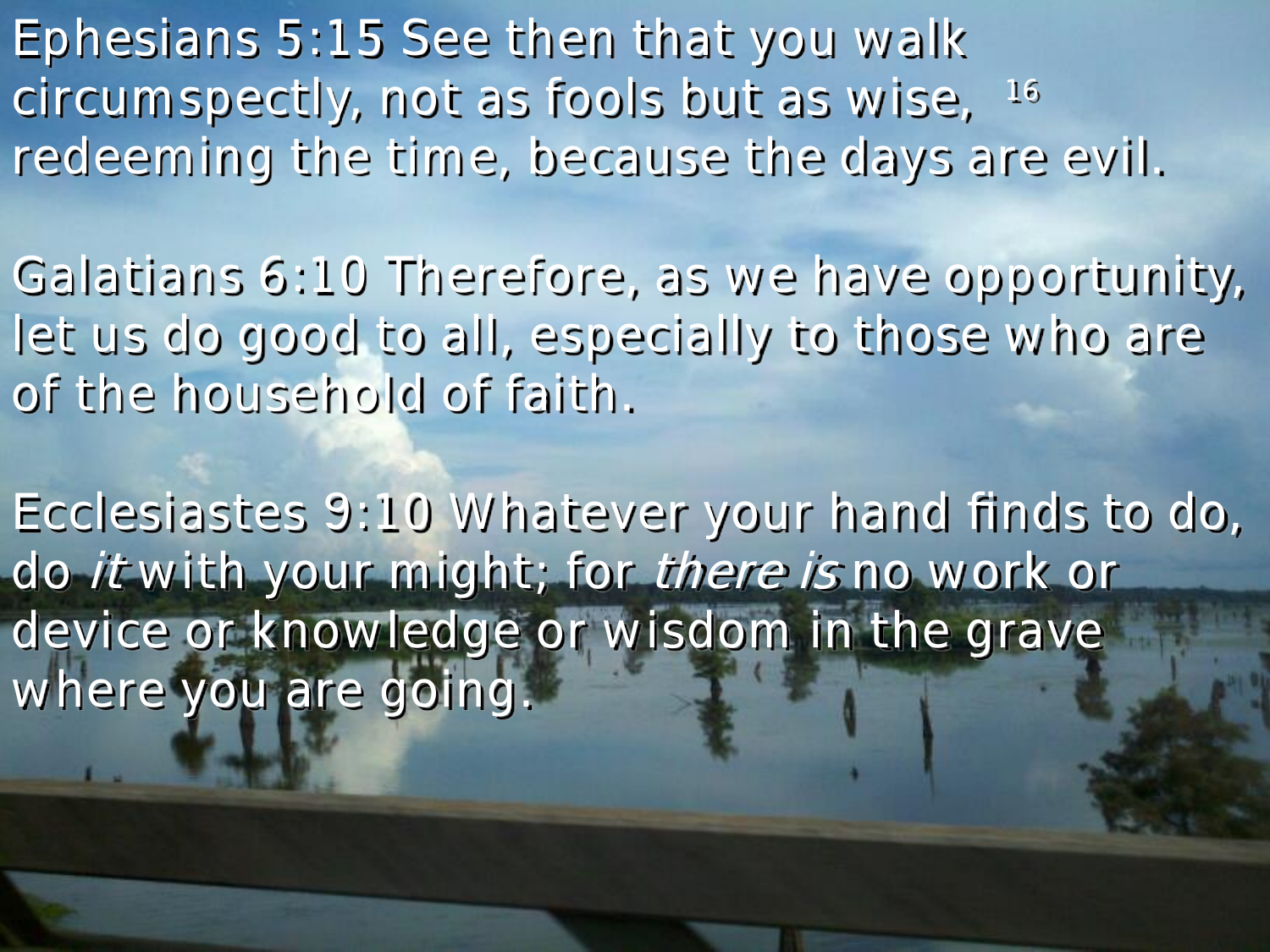

Ephesians 5:15 See then that you walk circumspectly, not as fools but as wise,  16 redeeming the time, because the days are evil.

Galatians 6:10 Therefore, as we have opportunity, let us do good to all, especially to those who are of the household of faith.

Ecclesiastes 9:10 Whatever your hand finds to do, do it with your might; for there is no work or device or knowledge or wisdom in the grave where you are going.